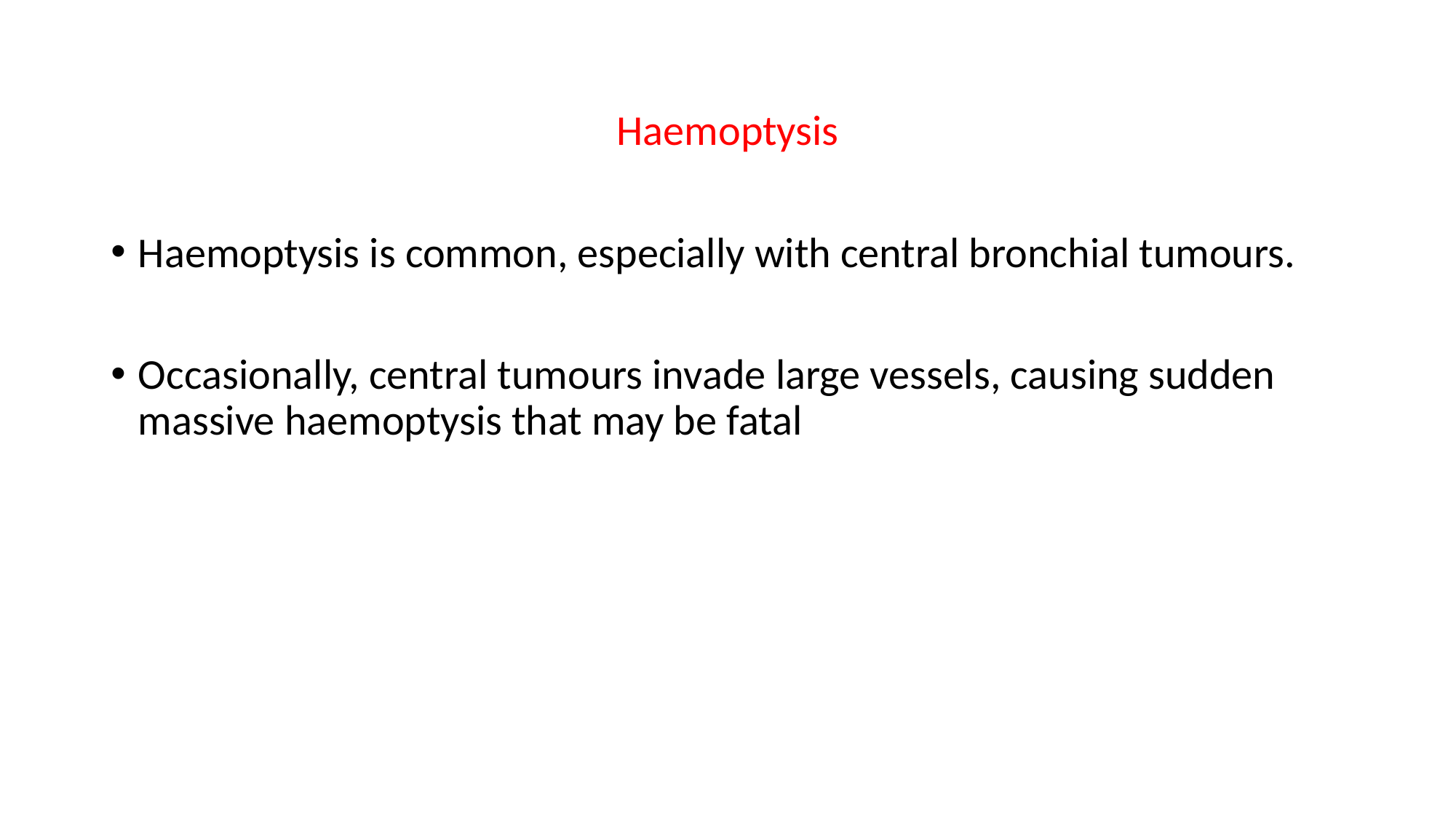

Haemoptysis

Haemoptysis is common, especially with central bronchial tumours.

Occasionally, central tumours invade large vessels, causing sudden massive haemoptysis that may be fatal